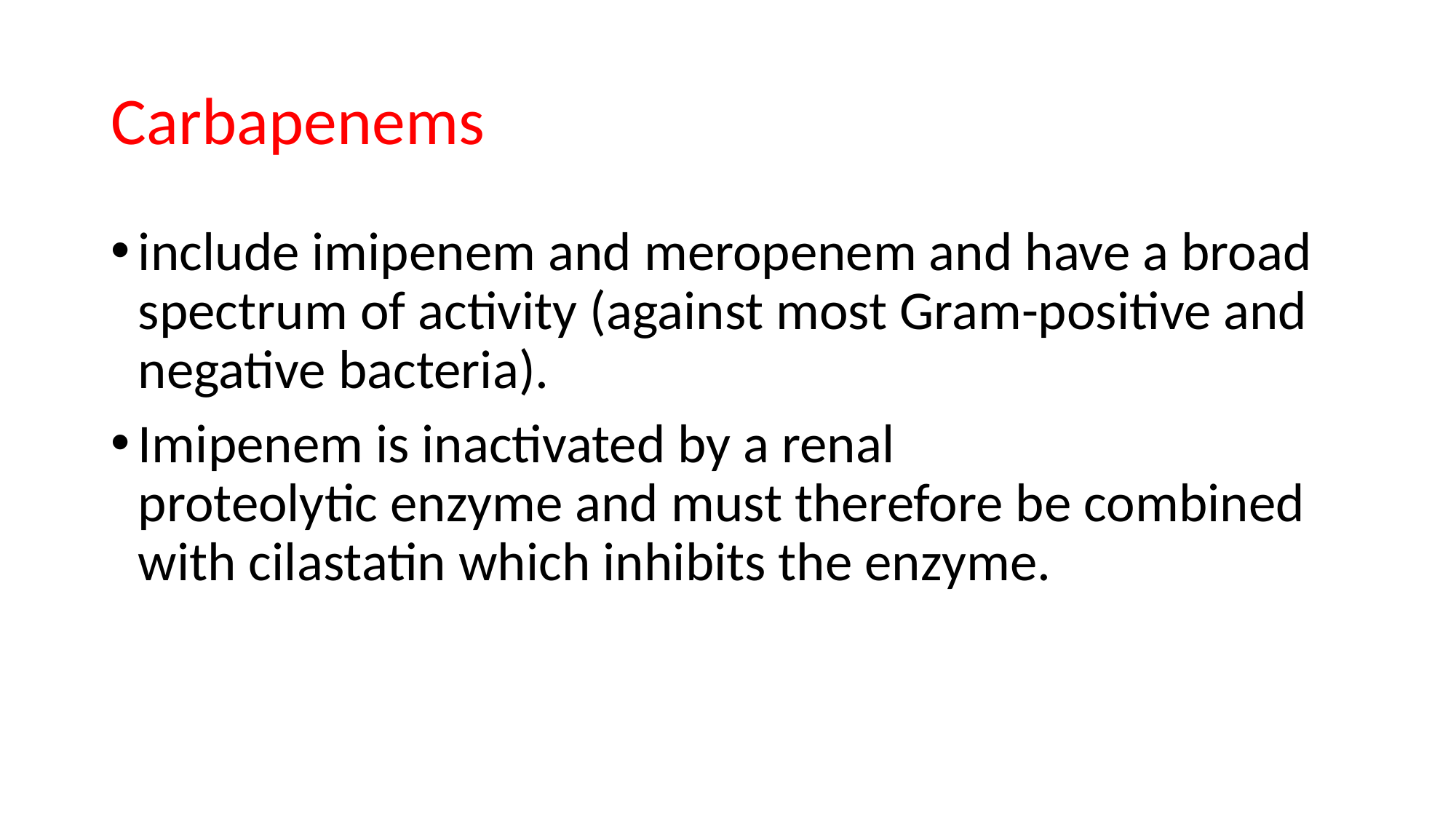

# Carbapenems
include imipenem and meropenem and have a broad spectrum of activity (against most Gram-positive and negative bacteria).
Imipenem is inactivated by a renal
proteolytic enzyme and must therefore be combined with cilastatin which inhibits the enzyme.